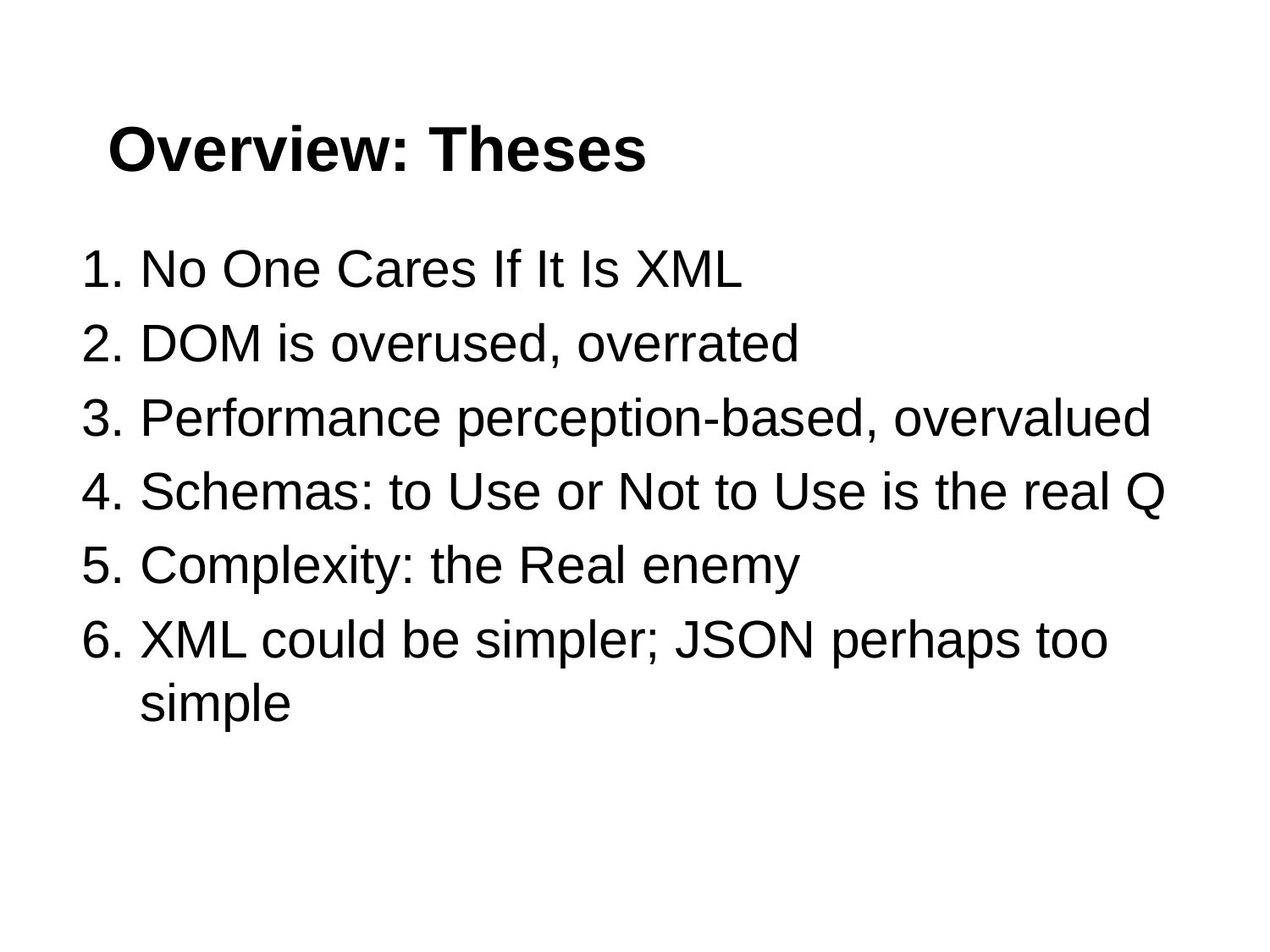

# Overview: Theses
No One Cares If It Is XML
DOM is overused, overrated
Performance perception-based, overvalued
Schemas: to Use or Not to Use is the real Q
Complexity: the Real enemy
XML could be simpler; JSON perhaps too simple